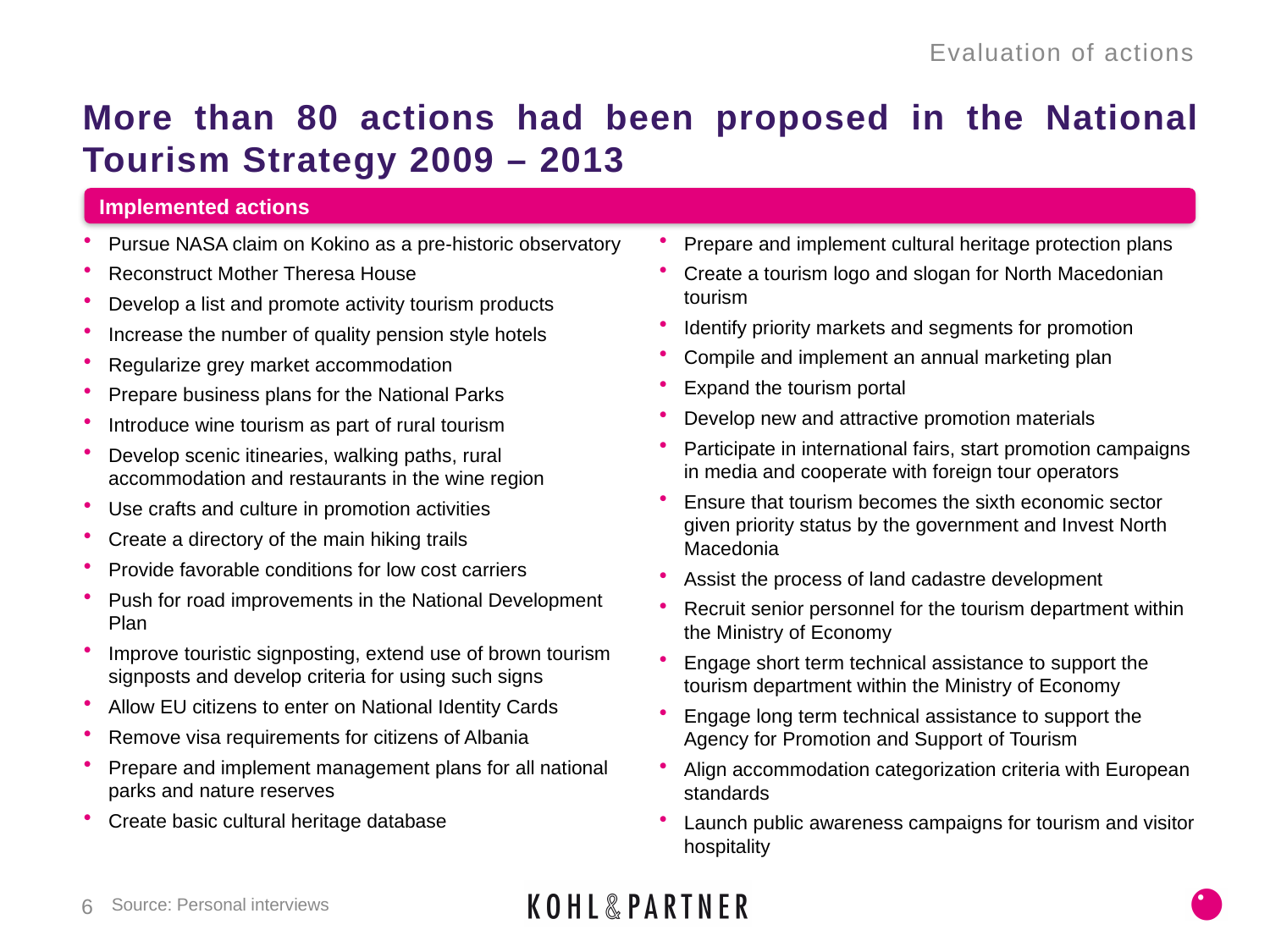

Evaluation of actions
# More than 80 actions had been proposed in the National Tourism Strategy 2009 – 2013
Implemented actions
Prepare and implement cultural heritage protection plans
Create a tourism logo and slogan for North Macedonian tourism
Identify priority markets and segments for promotion
Compile and implement an annual marketing plan
Expand the tourism portal
Develop new and attractive promotion materials
Participate in international fairs, start promotion campaigns in media and cooperate with foreign tour operators
Ensure that tourism becomes the sixth economic sector given priority status by the government and Invest North Macedonia
Assist the process of land cadastre development
Recruit senior personnel for the tourism department within the Ministry of Economy
Engage short term technical assistance to support the tourism department within the Ministry of Economy
Engage long term technical assistance to support the Agency for Promotion and Support of Tourism
Align accommodation categorization criteria with European standards
Launch public awareness campaigns for tourism and visitor hospitality

Pursue NASA claim on Kokino as a pre-historic observatory
Reconstruct Mother Theresa House
Develop a list and promote activity tourism products
Increase the number of quality pension style hotels
Regularize grey market accommodation
Prepare business plans for the National Parks
Introduce wine tourism as part of rural tourism
Develop scenic itinearies, walking paths, rural accommodation and restaurants in the wine region
Use crafts and culture in promotion activities
Create a directory of the main hiking trails
Provide favorable conditions for low cost carriers
Push for road improvements in the National Development Plan
Improve touristic signposting, extend use of brown tourism signposts and develop criteria for using such signs
Allow EU citizens to enter on National Identity Cards
Remove visa requirements for citizens of Albania
Prepare and implement management plans for all national parks and nature reserves
Create basic cultural heritage database
6
Source: Personal interviews